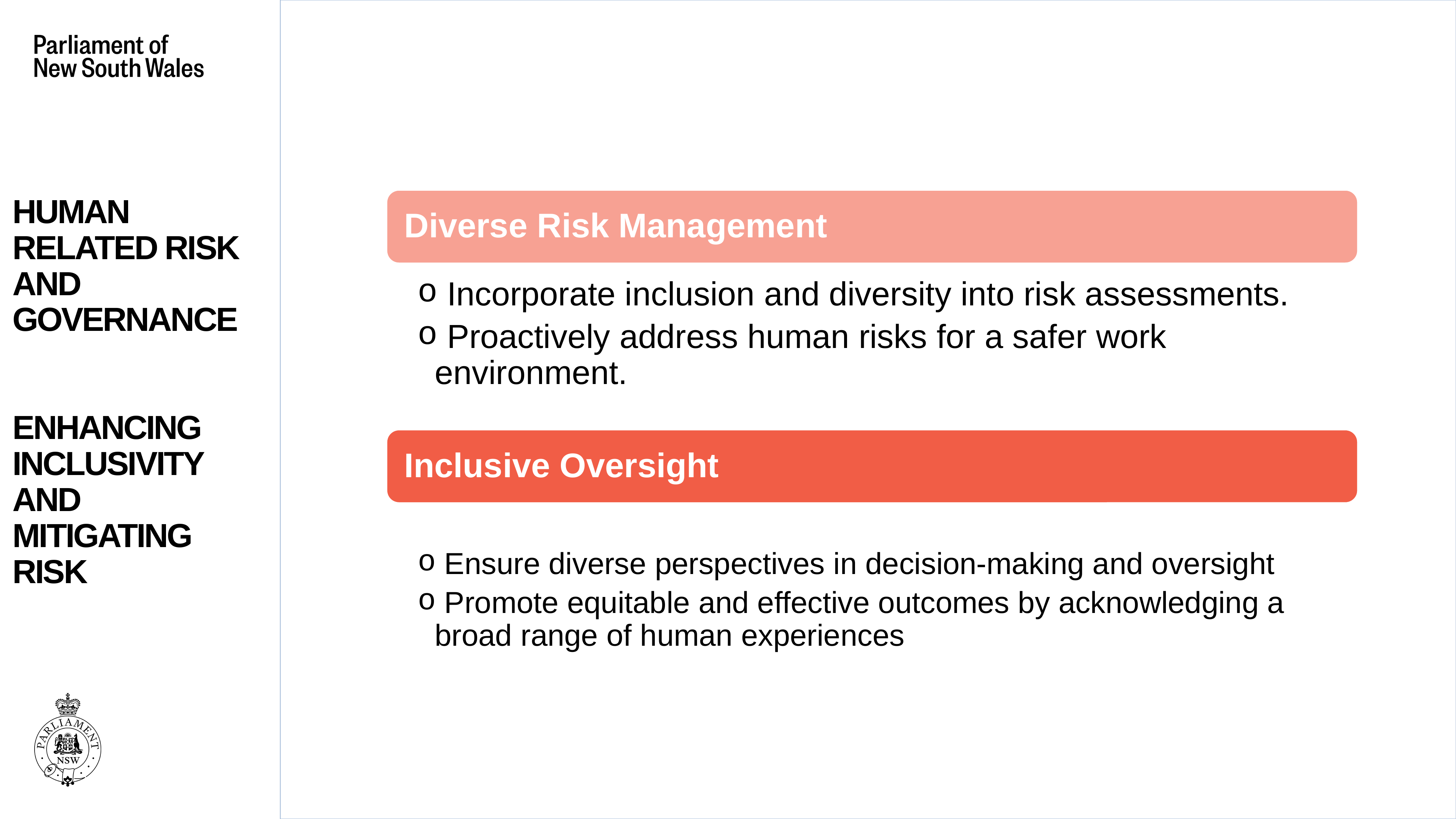

Diverse Risk Management
 Incorporate inclusion and diversity into risk assessments.
 Proactively address human risks for a safer work environment.

Inclusive Oversight

 Ensure diverse perspectives in decision-making and oversight
 Promote equitable and effective outcomes by acknowledging a broad range of human experiences
# Human Related Risk and Governance Enhancing Inclusivity and Mitigating Risk
6
6